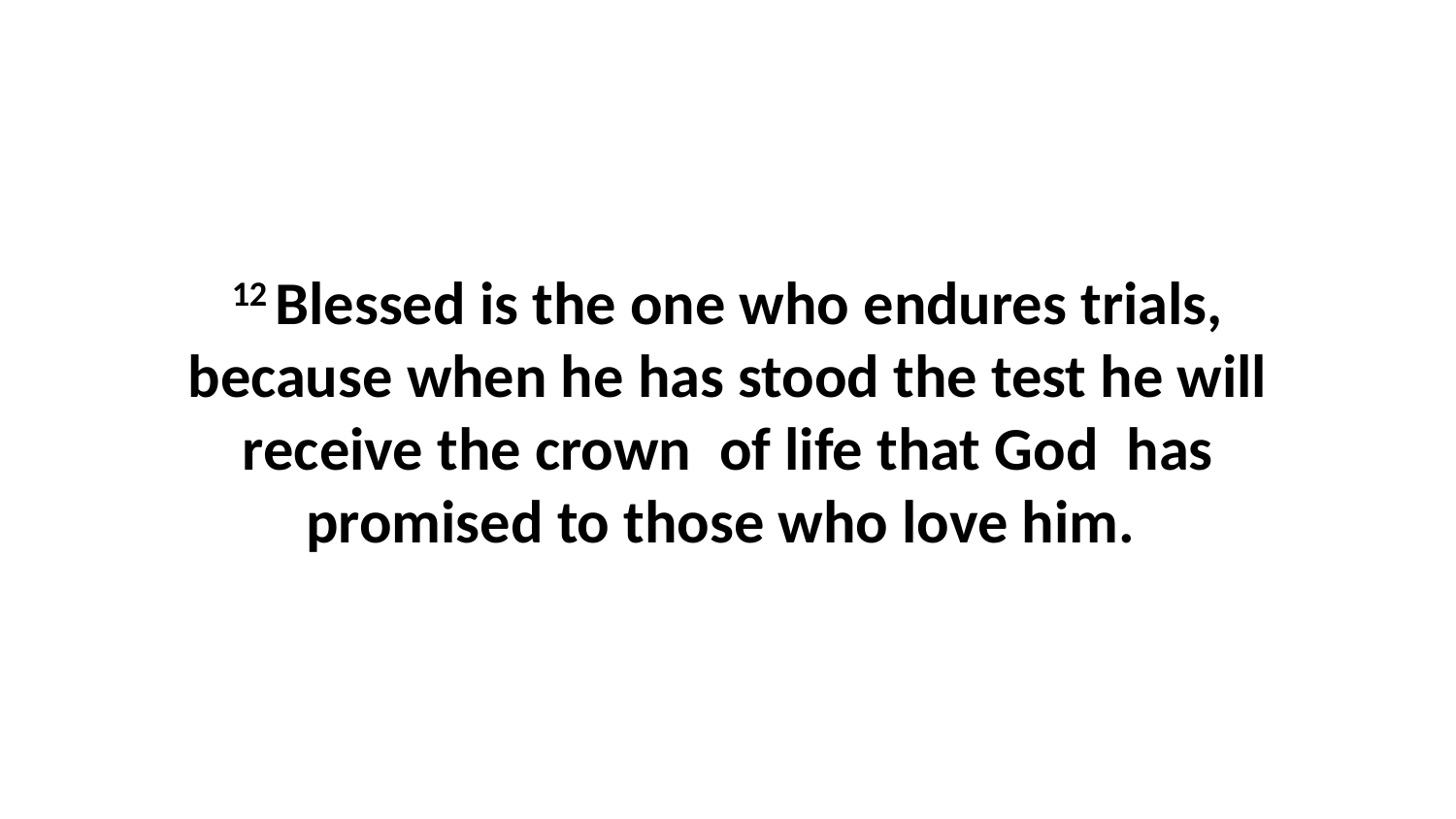

12 Blessed is the one who endures trials, because when he has stood the test he will receive the crown  of life that God  has promised to those who love him.